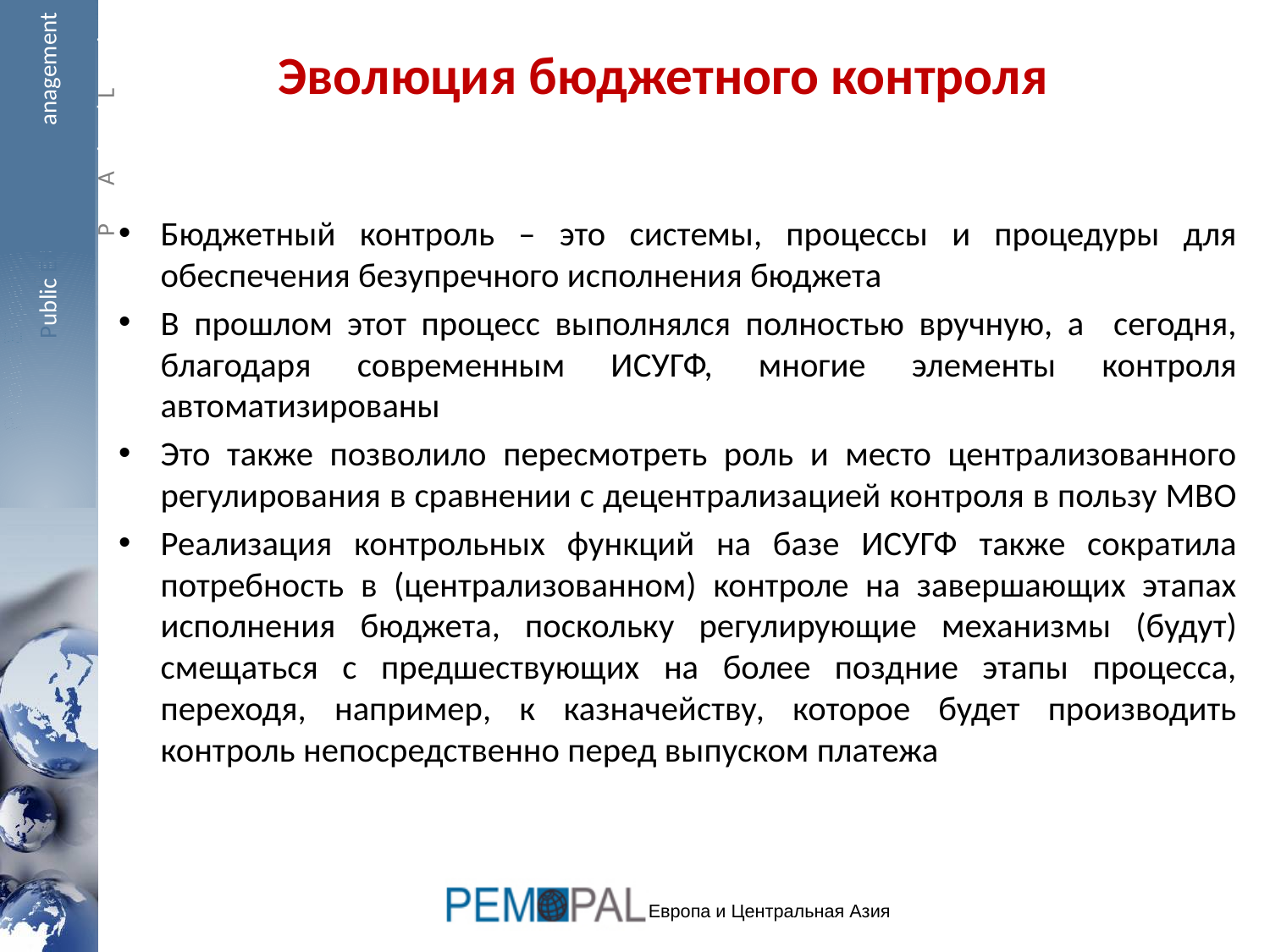

Public Expenditure Management
 Peer Assisted Learning
# Эволюция бюджетного контроля

Бюджетный контроль – это системы, процессы и процедуры для обеспечения безупречного исполнения бюджета
В прошлом этот процесс выполнялся полностью вручную, а  сегодня, благодаря современным ИСУГФ, многие элементы контроля автоматизированы
Это также позволило пересмотреть роль и место централизованного регулирования в сравнении с децентрализацией контроля в пользу МВО
Реализация контрольных функций на базе ИСУГФ также сократила потребность в (централизованном) контроле на завершающих этапах исполнения бюджета, поскольку регулирующие механизмы (будут) смещаться с предшествующих на более поздние этапы процесса, переходя, например, к казначейству, которое будет производить контроль непосредственно перед выпуском платежа

Европа и Центральная Азия